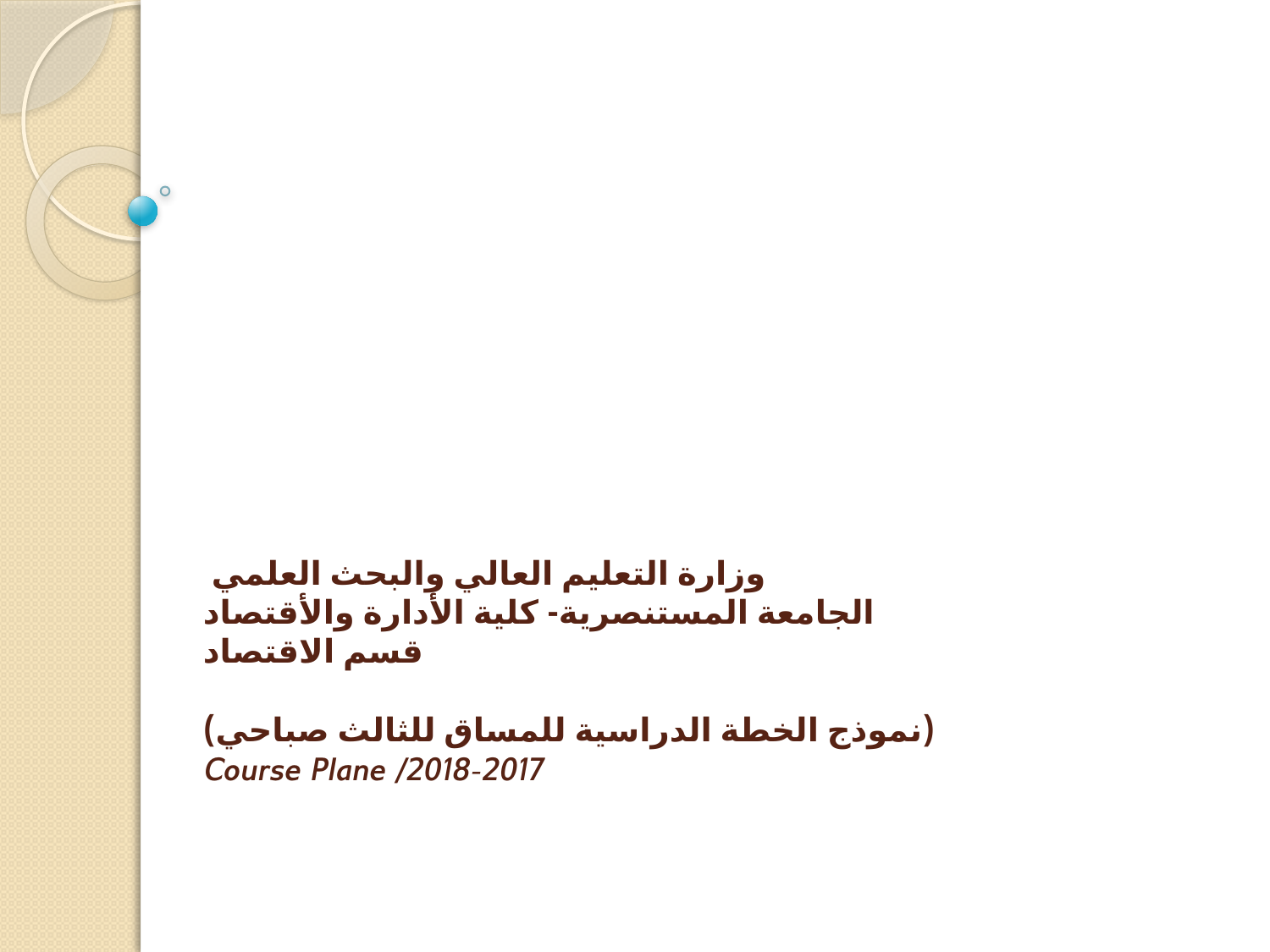

# وزارة التعليم العالي والبحث العلمي  الجامعة المستنصرية- كلية الأدارة والأقتصاد قسم الاقتصاد (نموذج الخطة الدراسية للمساق للثالث صباحي) Course Plane /2018-2017